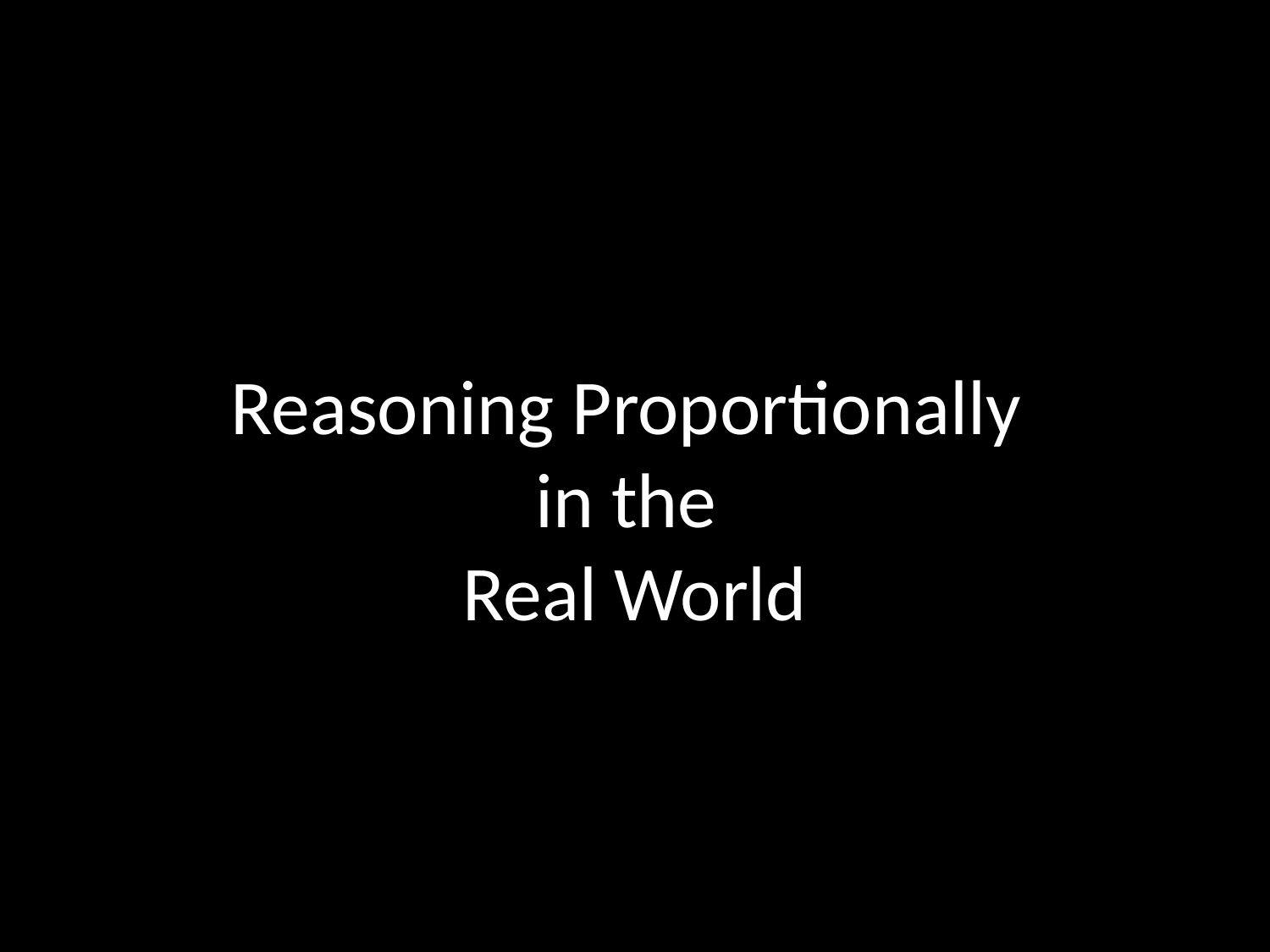

# Reasoning Proportionally in the Real World